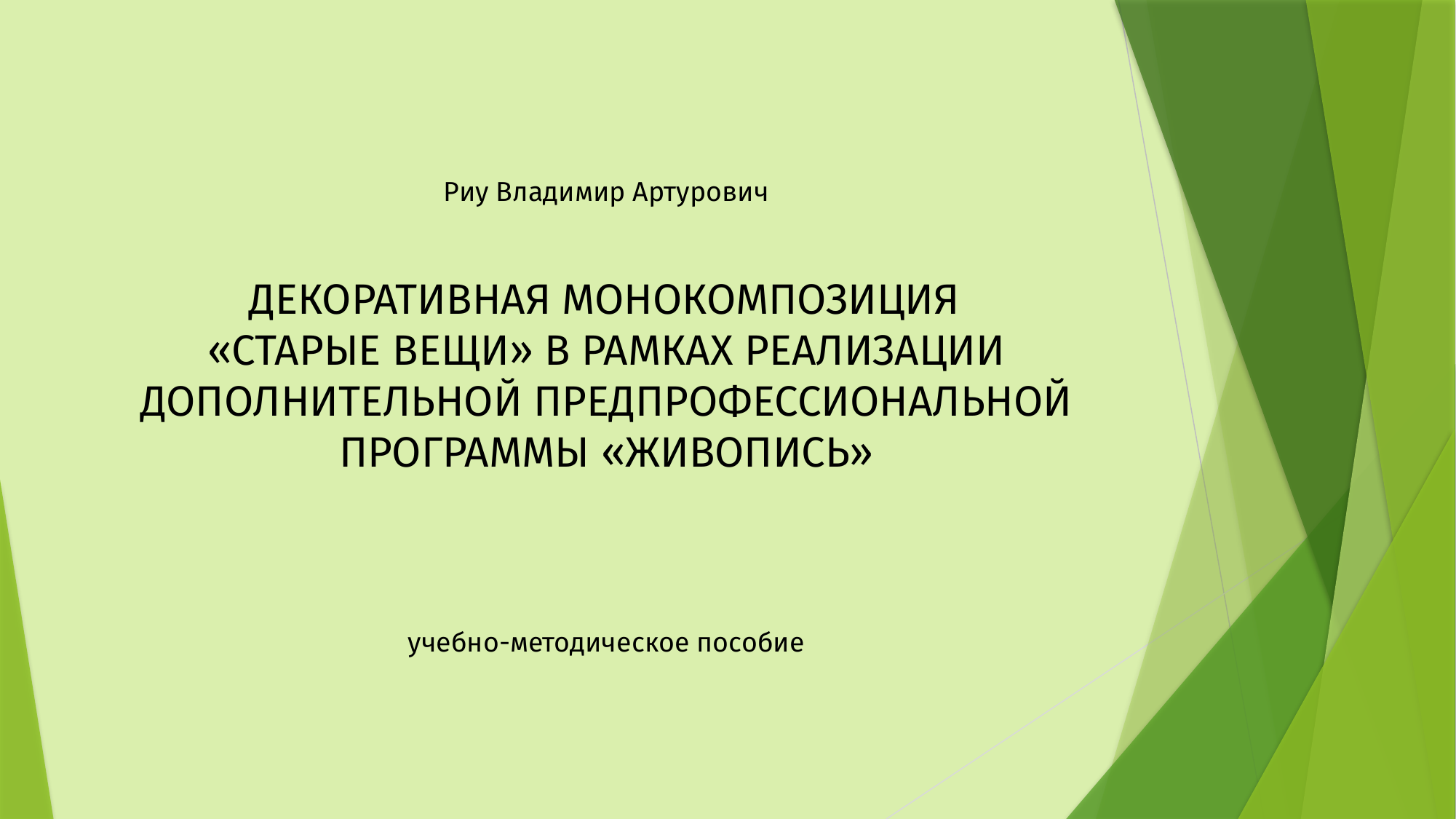

Риу Владимир Артурович

 ДЕКОРАТИВНАЯ МОНОКОМПОЗИЦИЯ
«СТАРЫЕ ВЕЩИ» В РАМКАХ РЕАЛИЗАЦИИ ДОПОЛНИТЕЛЬНОЙ ПРЕДПРОФЕССИОНАЛЬНОЙ ПРОГРАММЫ «ЖИВОПИСЬ»

учебно-методическое пособие